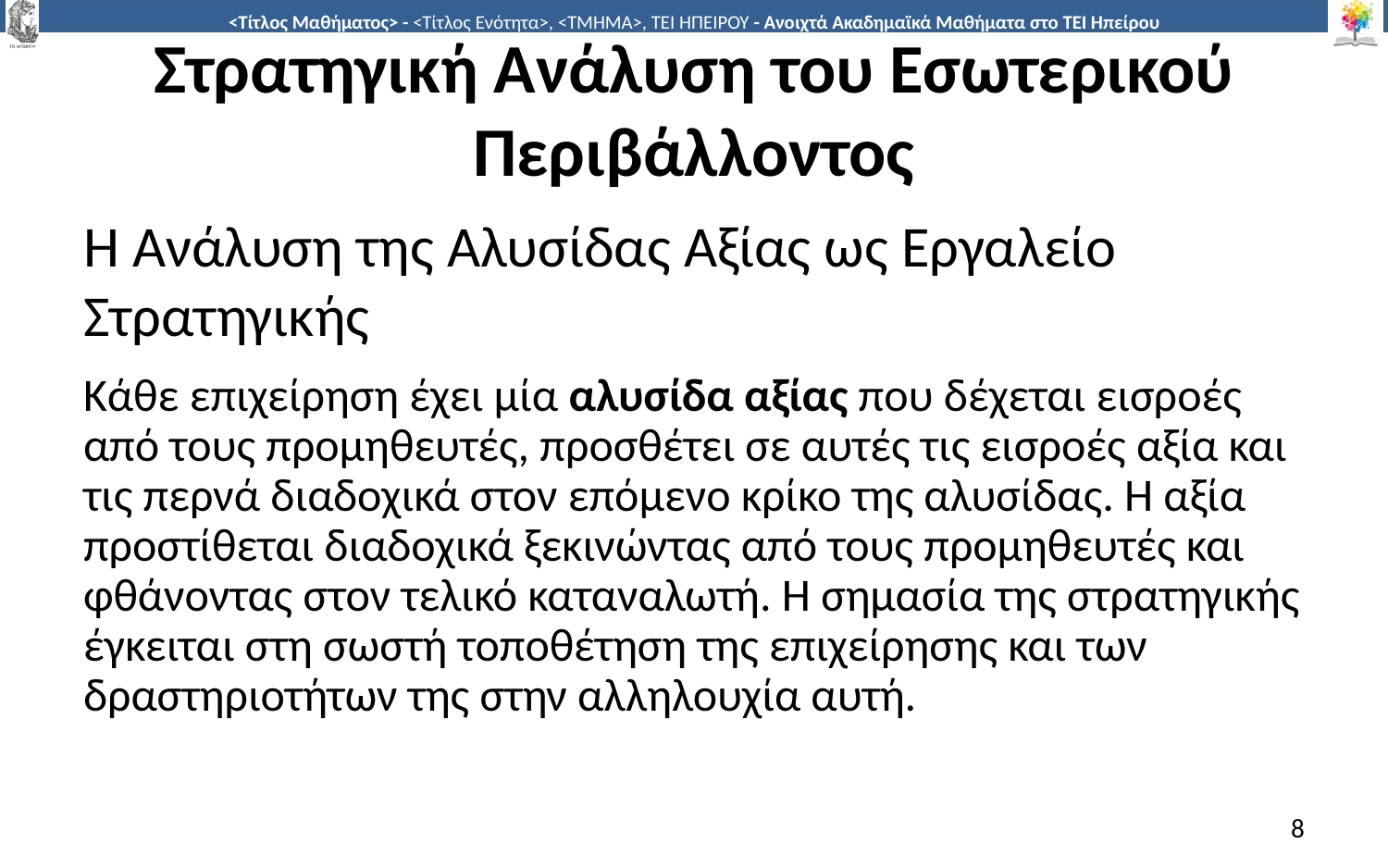

# Στρατηγική Ανάλυση του Εσωτερικού Περιβάλλοντος
Η Ανάλυση της Αλυσίδας Αξίας ως Εργαλείο Στρατηγικής
Κάθε επιχείρηση έχει μία αλυσίδα αξίας που δέχεται εισροές από τους προμηθευτές, προσθέτει σε αυτές τις εισροές αξία και τις περνά διαδοχικά στον επόμενο κρίκο της αλυσίδας. Η αξία προστίθεται διαδοχικά ξεκινώντας από τους προμηθευτές και φθάνοντας στον τελικό καταναλωτή. Η σημασία της στρατηγικής έγκειται στη σωστή τοποθέτηση της επιχείρησης και των δραστηριοτήτων της στην αλληλουχία αυτή.

8